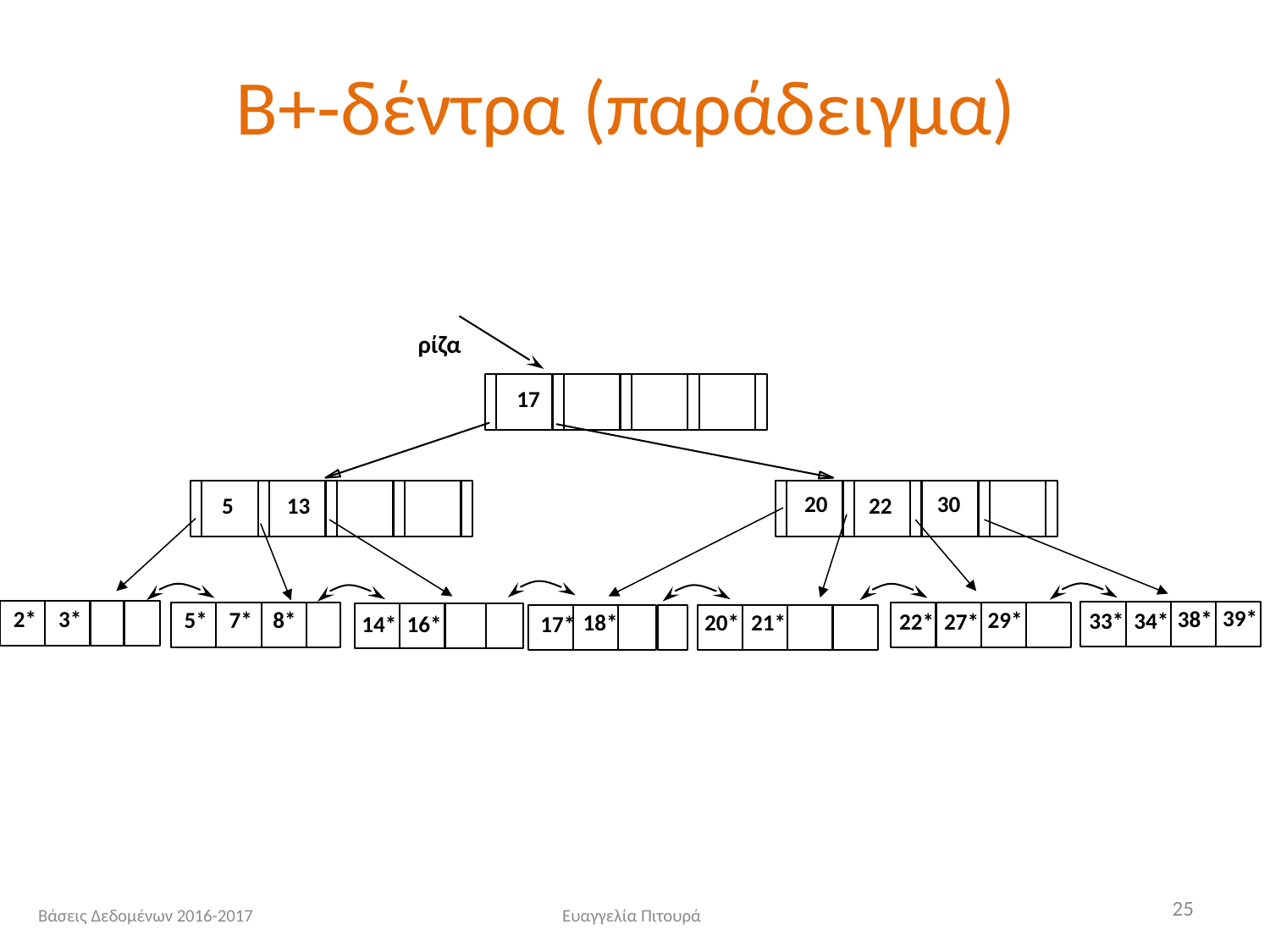

# Β+-δέντρα (παράδειγμα)

ρίζα

17

20
30
5
13
22

39*
38*
33*
34*

29*
22*
27*

2*
3*
5*
7*
8*

18*
20*
21*

17*
14*
16*

25
Βάσεις Δεδομένων 2016-2017
Ευαγγελία Πιτουρά